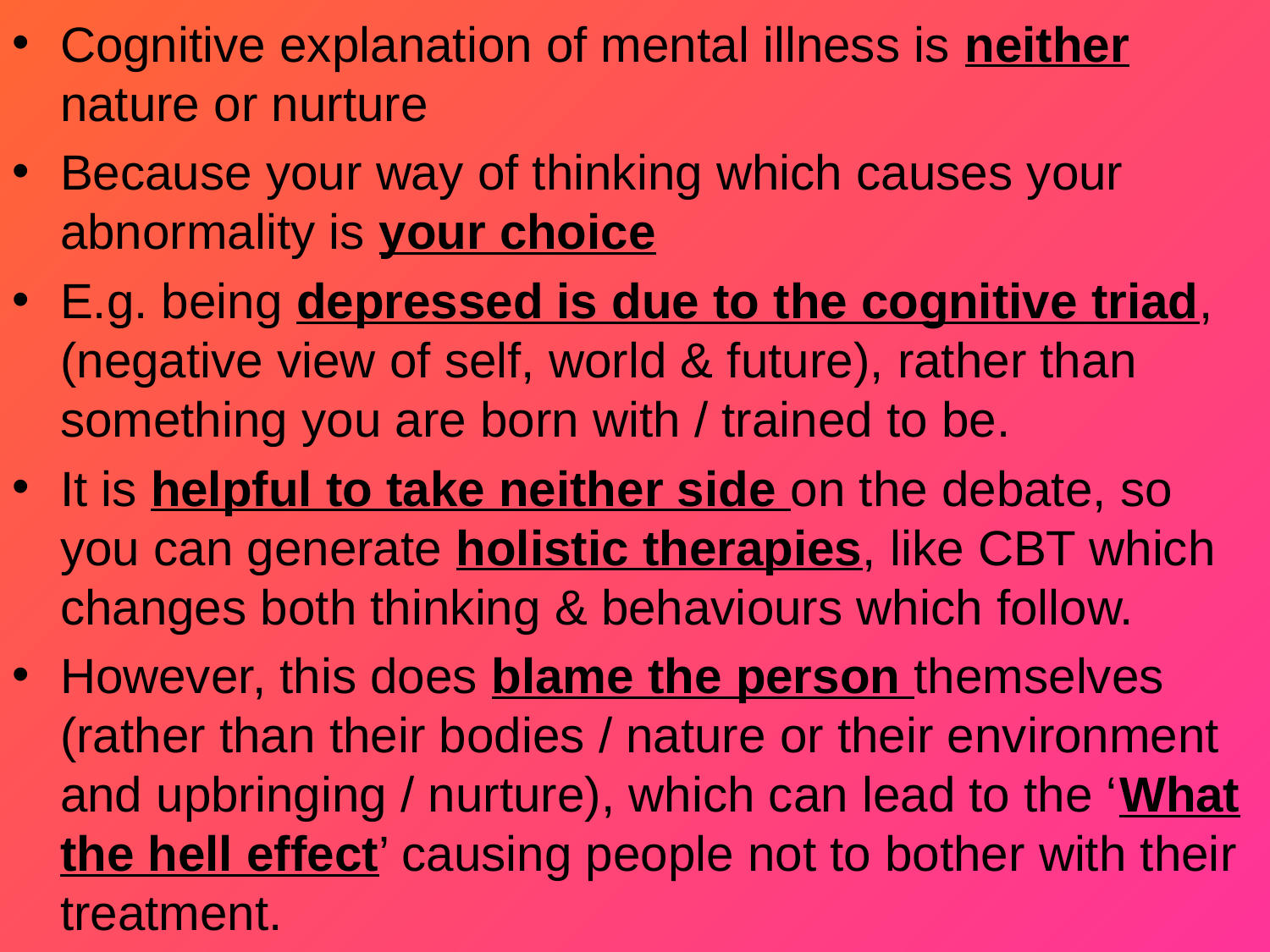

Cognitive explanation of mental illness is neither nature or nurture
Because your way of thinking which causes your abnormality is your choice
E.g. being depressed is due to the cognitive triad, (negative view of self, world & future), rather than something you are born with / trained to be.
It is helpful to take neither side on the debate, so you can generate holistic therapies, like CBT which changes both thinking & behaviours which follow.
However, this does blame the person themselves (rather than their bodies / nature or their environment and upbringing / nurture), which can lead to the ‘What the hell effect’ causing people not to bother with their treatment.